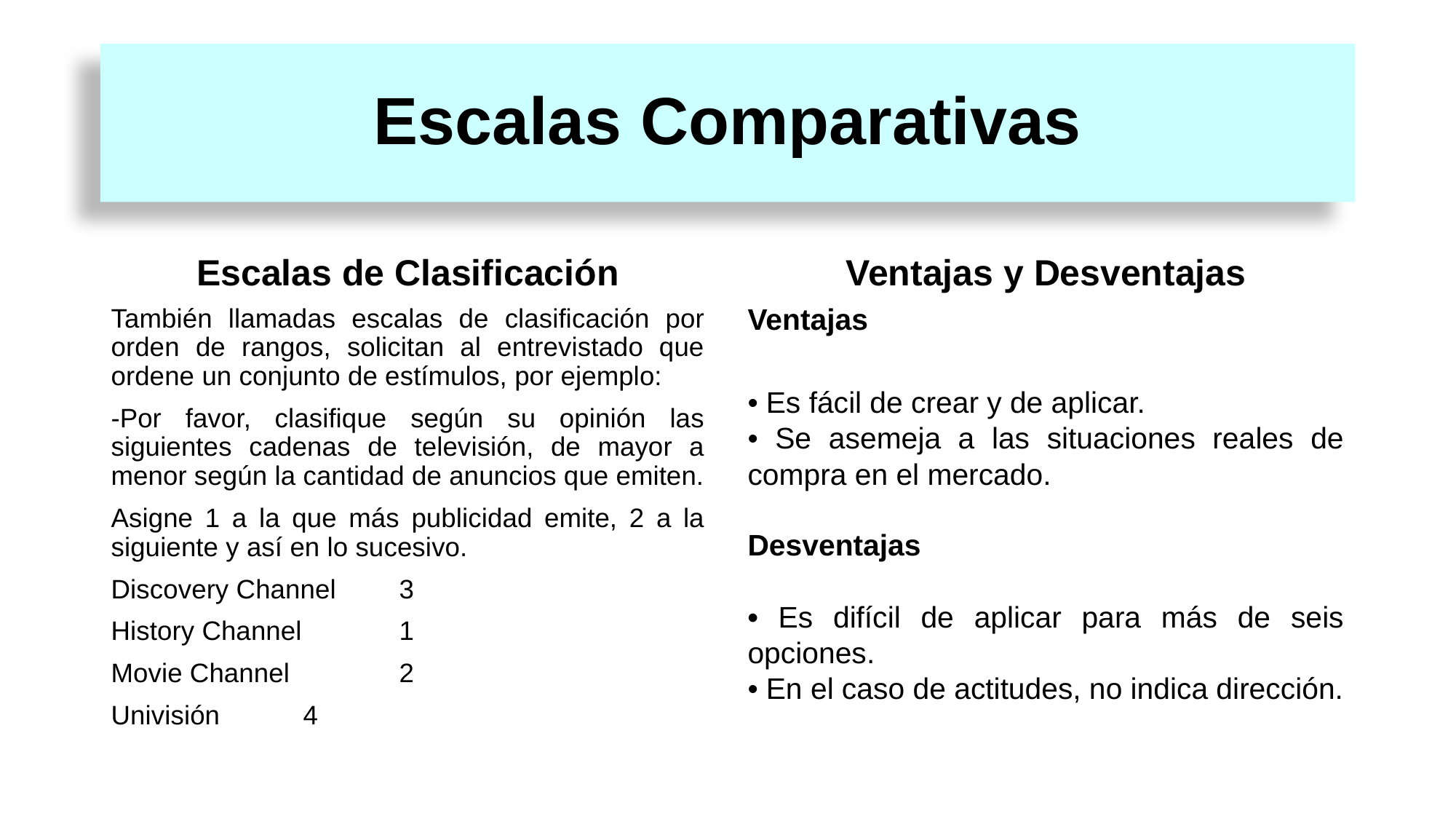

# Escalas Comparativas
Escalas de Clasificación
Ventajas y Desventajas
También llamadas escalas de clasificación por orden de rangos, solicitan al entrevistado que ordene un conjunto de estímulos, por ejemplo:
-Por favor, clasifique según su opinión las siguientes cadenas de televisión, de mayor a menor según la cantidad de anuncios que emiten.
Asigne 1 a la que más publicidad emite, 2 a la siguiente y así en lo sucesivo.
Discovery Channel 	3
History Channel 		1
Movie Channel  		2
Univisión			4
Ventajas

• Es fácil de crear y de aplicar.
• Se asemeja a las situaciones reales de compra en el mercado.

Desventajas

• Es difícil de aplicar para más de seis opciones.
• En el caso de actitudes, no indica dirección.